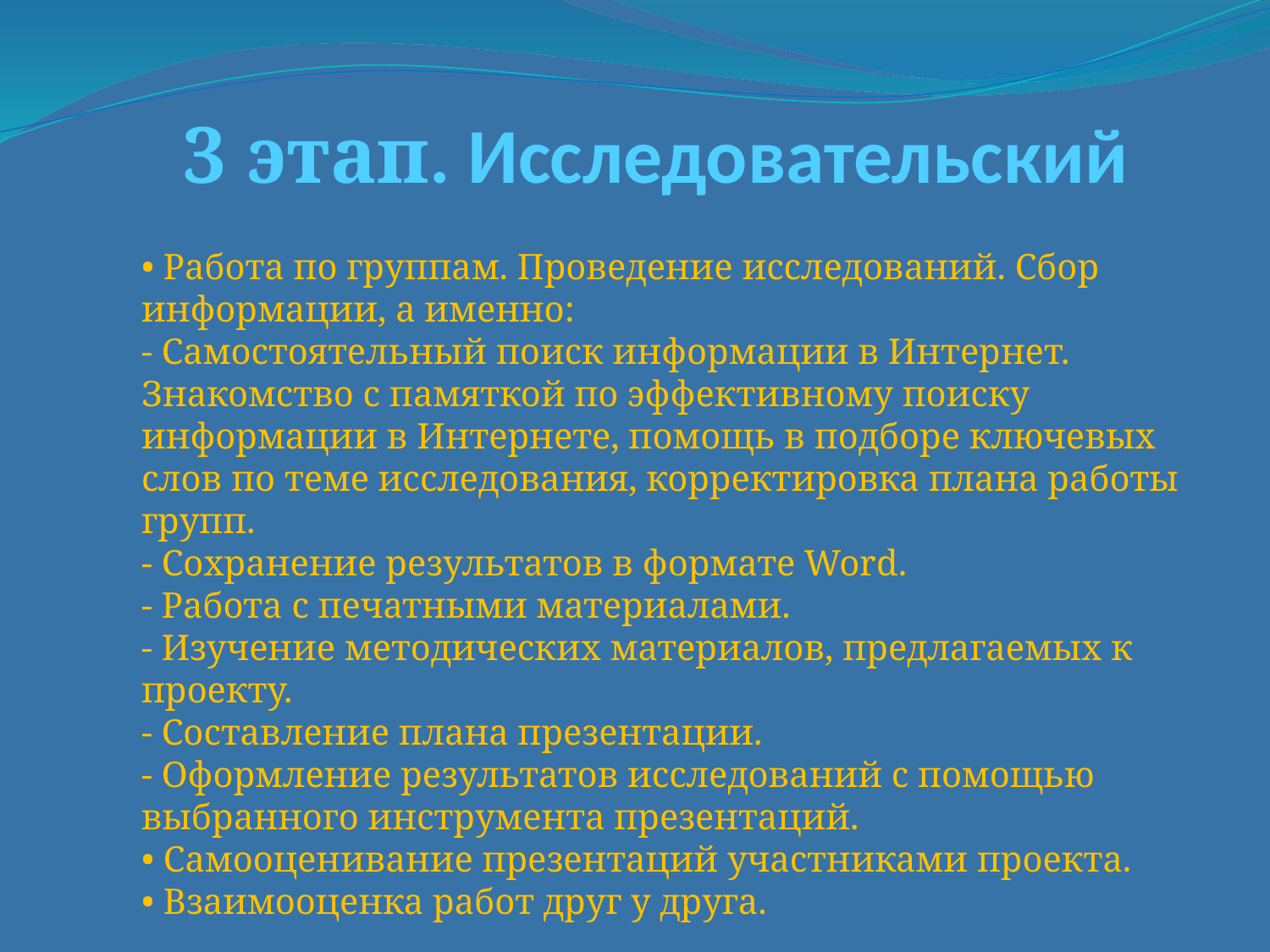

# 3 этап. Исследовательский
• Работа по группам. Проведение исследований. Сбор информации, а именно:
- Самостоятельный поиск информации в Интернет. Знакомство с памяткой по эффективному поиску информации в Интернете, помощь в подборе ключевых слов по теме исследования, корректировка плана работы групп.
- Сохранение результатов в формате Word.
- Работа с печатными материалами.
- Изучение методических материалов, предлагаемых к проекту.
- Составление плана презентации.
- Оформление результатов исследований с помощью выбранного инструмента презентаций.
• Самооценивание презентаций участниками проекта.
• Взаимооценка работ друг у друга.